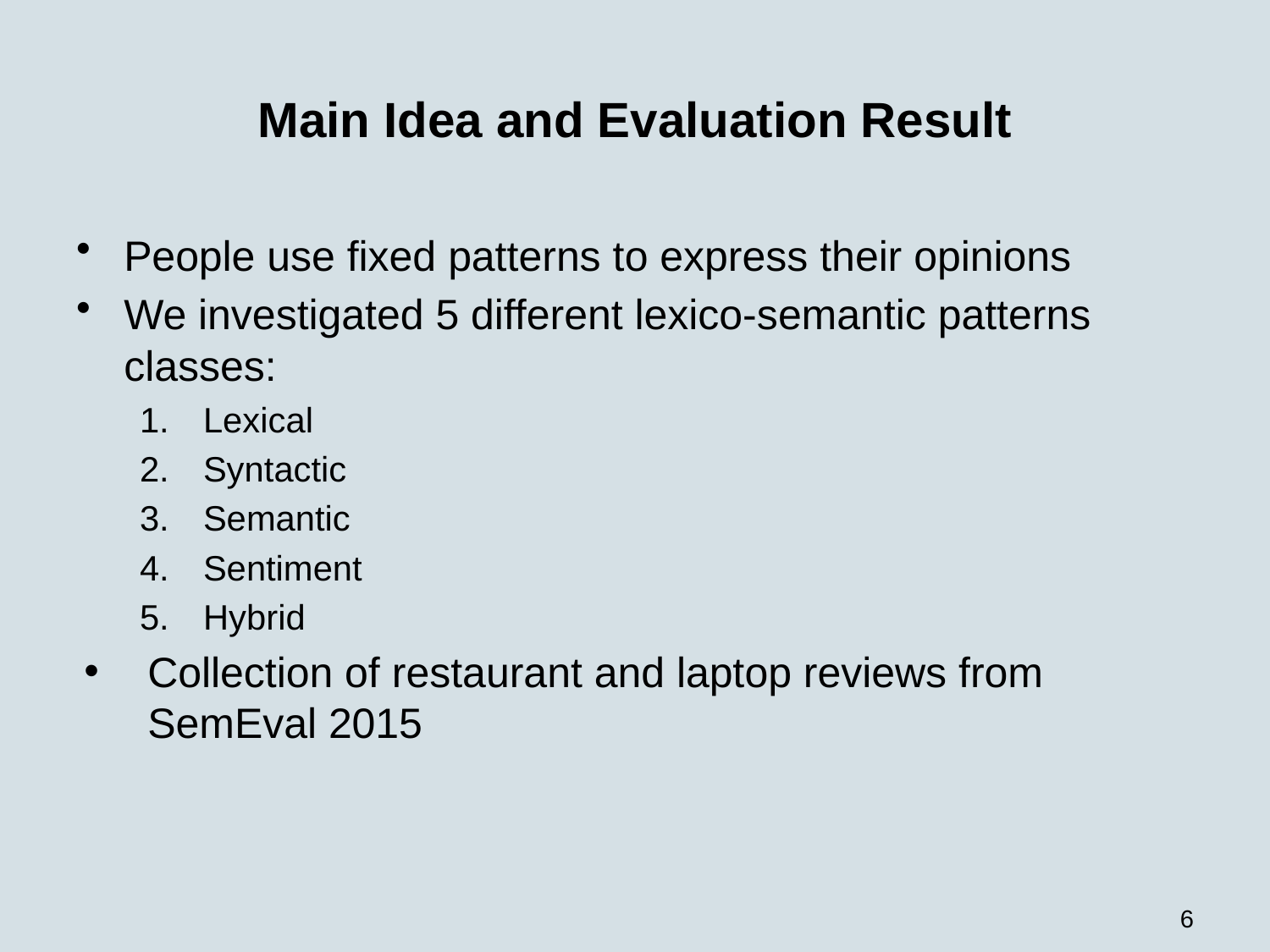

# Main Idea and Evaluation Result
People use fixed patterns to express their opinions
We investigated 5 different lexico-semantic patterns classes:
Lexical
Syntactic
Semantic
Sentiment
Hybrid
Collection of restaurant and laptop reviews from SemEval 2015

6